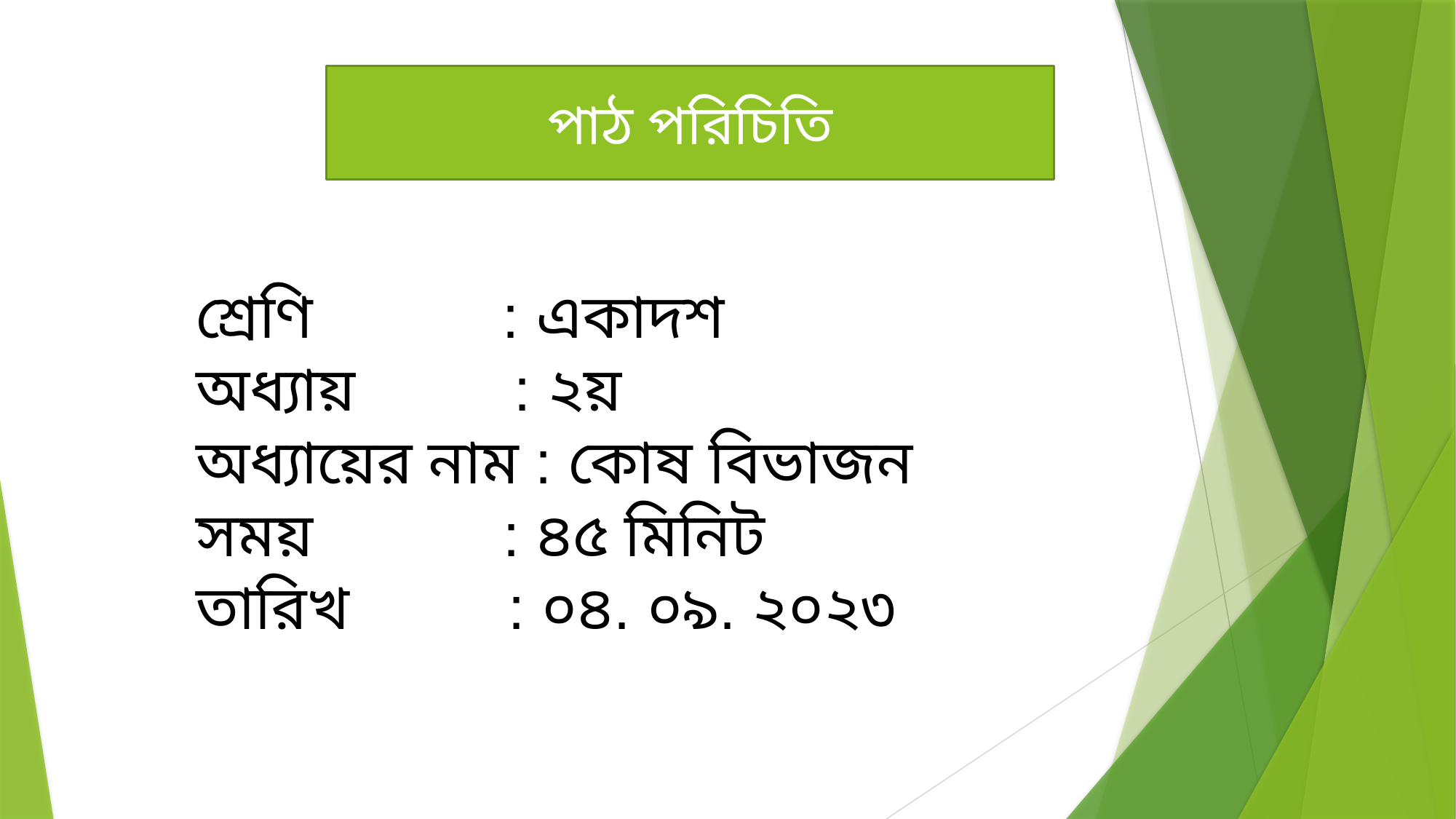

পাঠ পরিচিতি
শ্রেণি            : একাদশ
অধ্যায়          : ২য়
অধ্যায়ের নাম : কোষ বিভাজন
সময়            : ৪৫ মিনিট
তারিখ          : ০৪. ০৯. ২০২৩